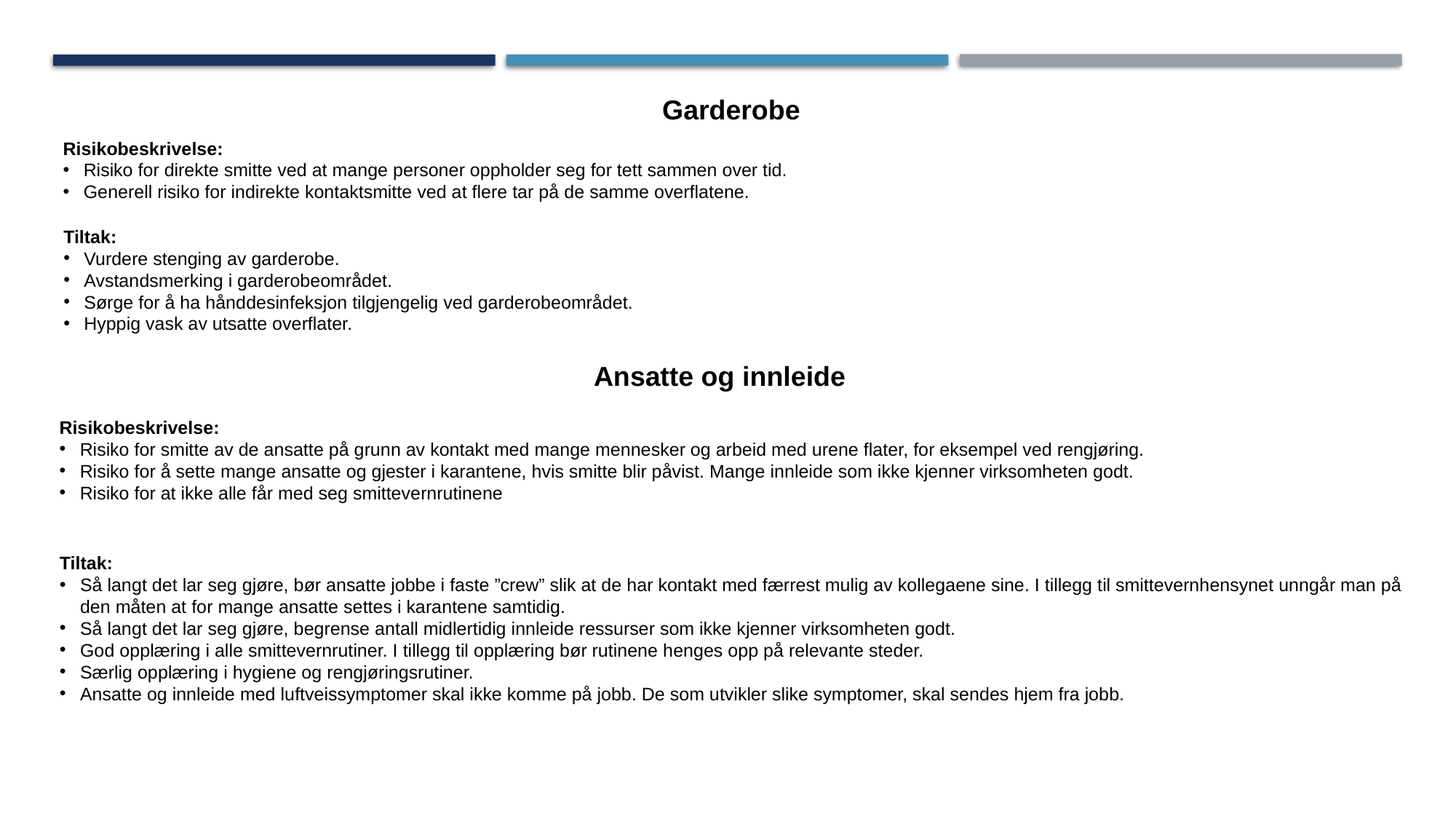

Garderobe
Risikobeskrivelse:
Risiko for direkte smitte ved at mange personer oppholder seg for tett sammen over tid.
Generell risiko for indirekte kontaktsmitte ved at flere tar på de samme overflatene.
Tiltak:
Vurdere stenging av garderobe.
Avstandsmerking i garderobeområdet.
Sørge for å ha hånddesinfeksjon tilgjengelig ved garderobeområdet.
Hyppig vask av utsatte overflater.
Ansatte og innleide
Risikobeskrivelse:
Risiko for smitte av de ansatte på grunn av kontakt med mange mennesker og arbeid med urene flater, for eksempel ved rengjøring.
Risiko for å sette mange ansatte og gjester i karantene, hvis smitte blir påvist. Mange innleide som ikke kjenner virksomheten godt.
Risiko for at ikke alle får med seg smittevernrutinene
Tiltak:
Så langt det lar seg gjøre, bør ansatte jobbe i faste ”crew” slik at de har kontakt med færrest mulig av kollegaene sine. I tillegg til smittevernhensynet unngår man på den måten at for mange ansatte settes i karantene samtidig.
Så langt det lar seg gjøre, begrense antall midlertidig innleide ressurser som ikke kjenner virksomheten godt.
God opplæring i alle smittevernrutiner. I tillegg til opplæring bør rutinene henges opp på relevante steder.
Særlig opplæring i hygiene og rengjøringsrutiner.
Ansatte og innleide med luftveissymptomer skal ikke komme på jobb. De som utvikler slike symptomer, skal sendes hjem fra jobb.